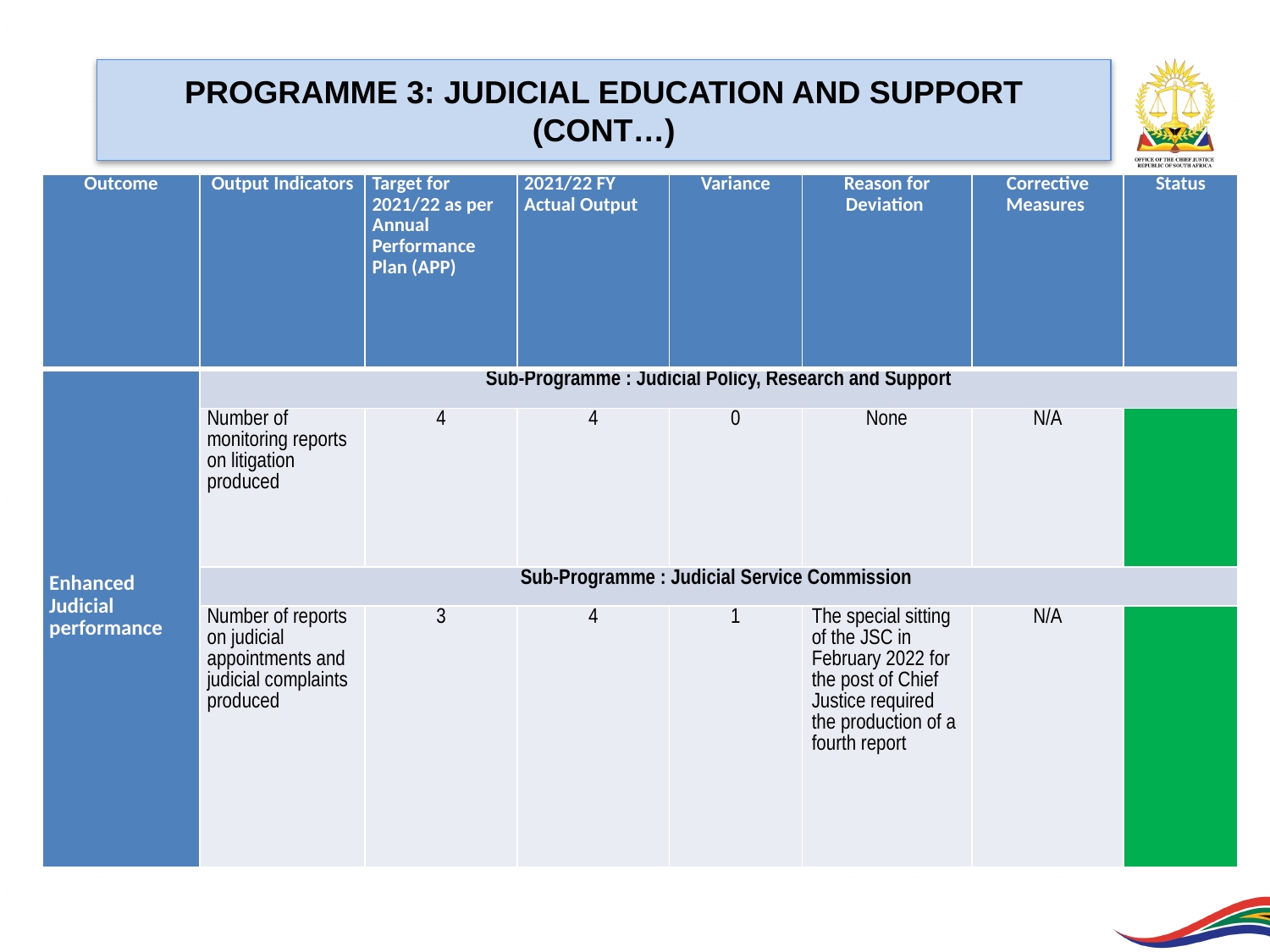

PROGRAMME 3: JUDICIAL EDUCATION AND SUPPORT (CONT…)

| Outcome | Output Indicators | Target for 2021/22 as per Annual Performance Plan (APP) | 2021/22 FY Actual Output | Variance | Reason for Deviation | Corrective Measures | Status |
| --- | --- | --- | --- | --- | --- | --- | --- |
| Enhanced Judicial performance | Sub-Programme : Judicial Policy, Research and Support |  |  |  |  |  |  |
|  | Number of monitoring reports on litigation produced | 4 | 4 | 0 | None | N/A |  |
|  | Sub-Programme : Judicial Service Commission |  |  |  |  |  |  |
|  | Number of reports on judicial appointments and judicial complaints produced | 3 | 4 | 1 | The special sitting of the JSC in February 2022 for the post of Chief Justice required the production of a fourth report | N/A |  |